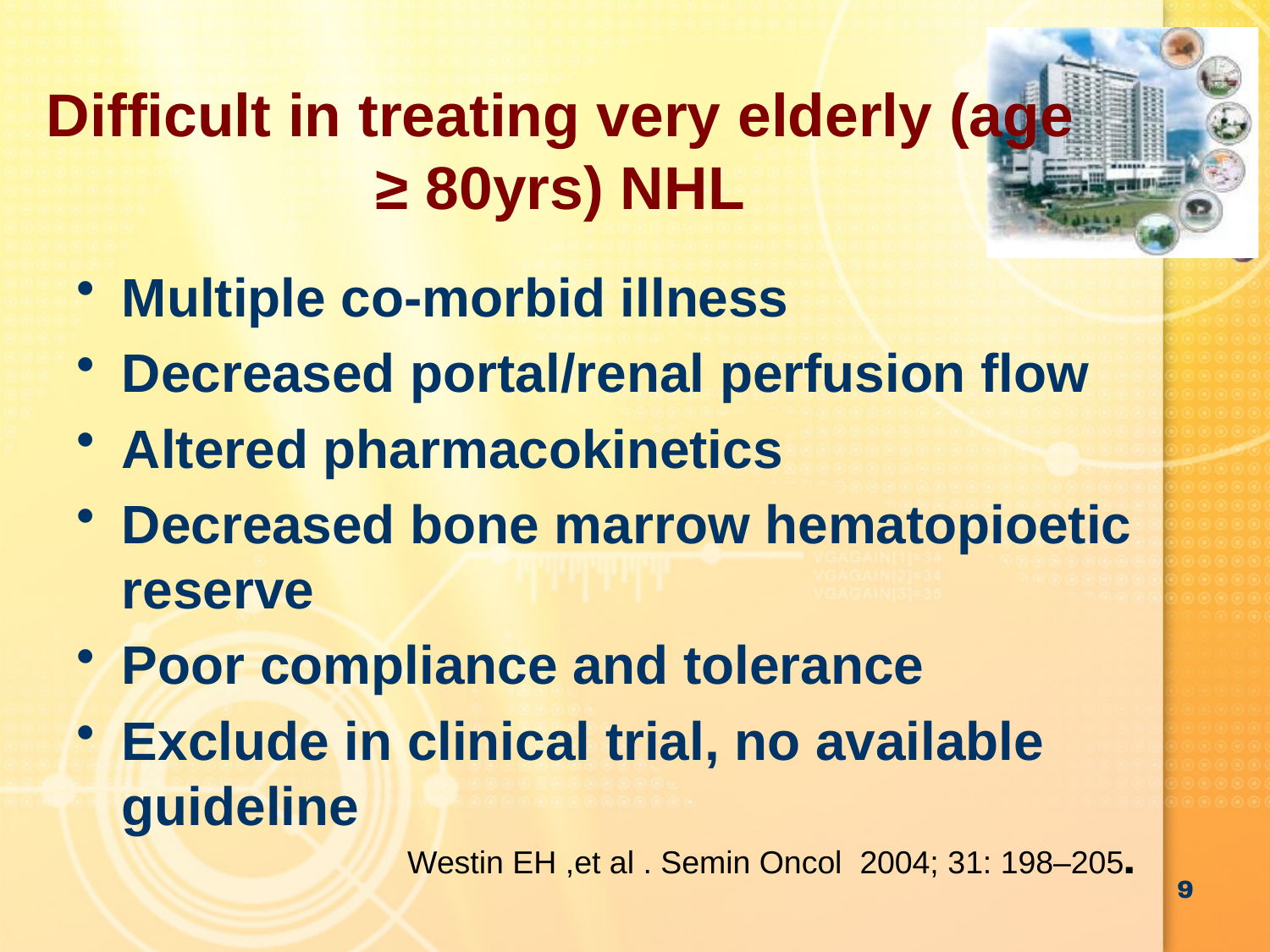

# Difficult in treating very elderly (age ≥ 80yrs) NHL
Multiple co-morbid illness
Decreased portal/renal perfusion flow
Altered pharmacokinetics
Decreased bone marrow hematopioetic reserve
Poor compliance and tolerance
Exclude in clinical trial, no available guideline
Westin EH ,et al . Semin Oncol  2004; 31: 198–205.
9